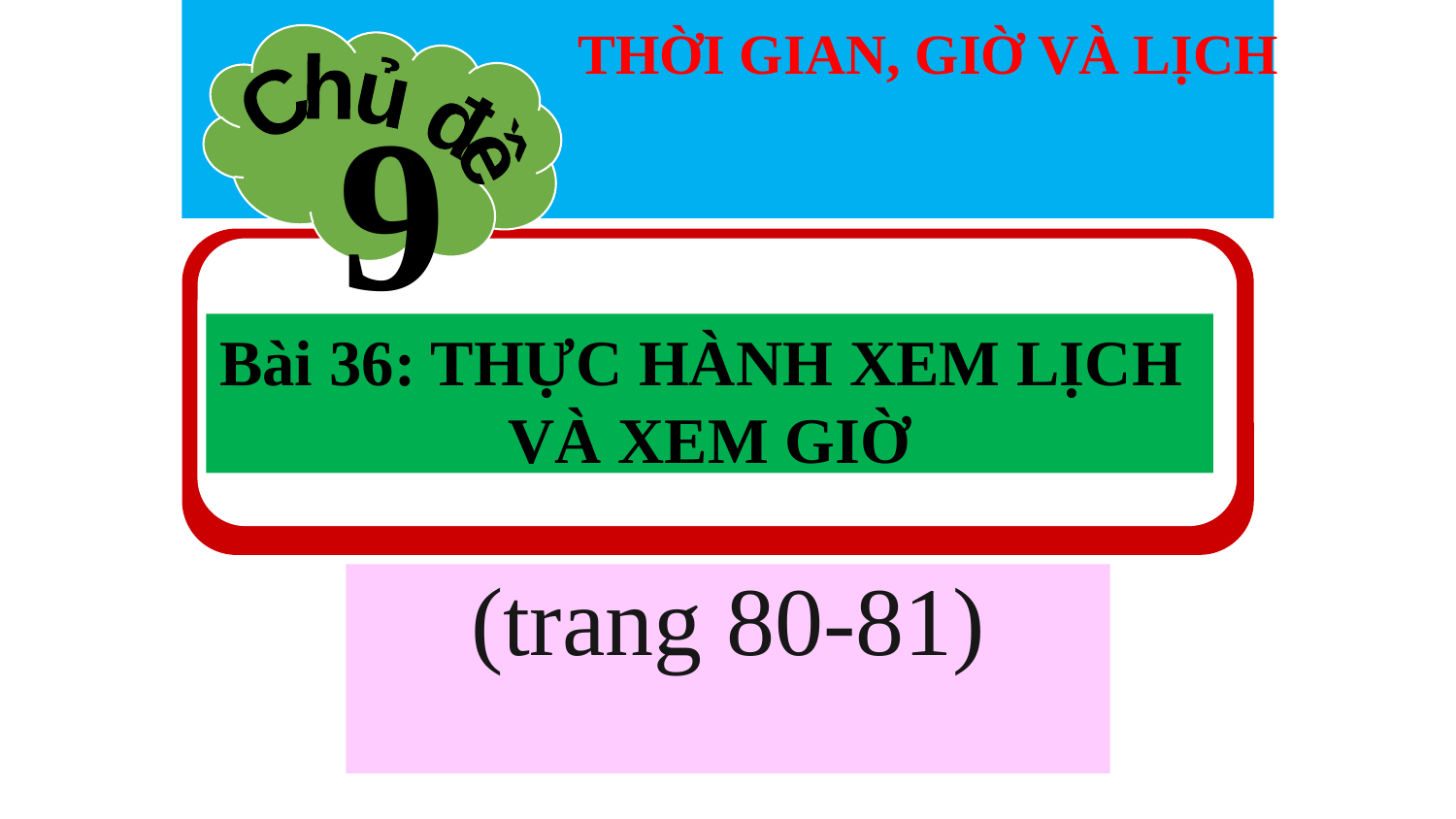

Chủ đề
THỜI GIAN, GIỜ VÀ LỊCH
9

Bài 36: THỰC HÀNH XEM LỊCH
VÀ XEM GIỜ
(trang 80-81)